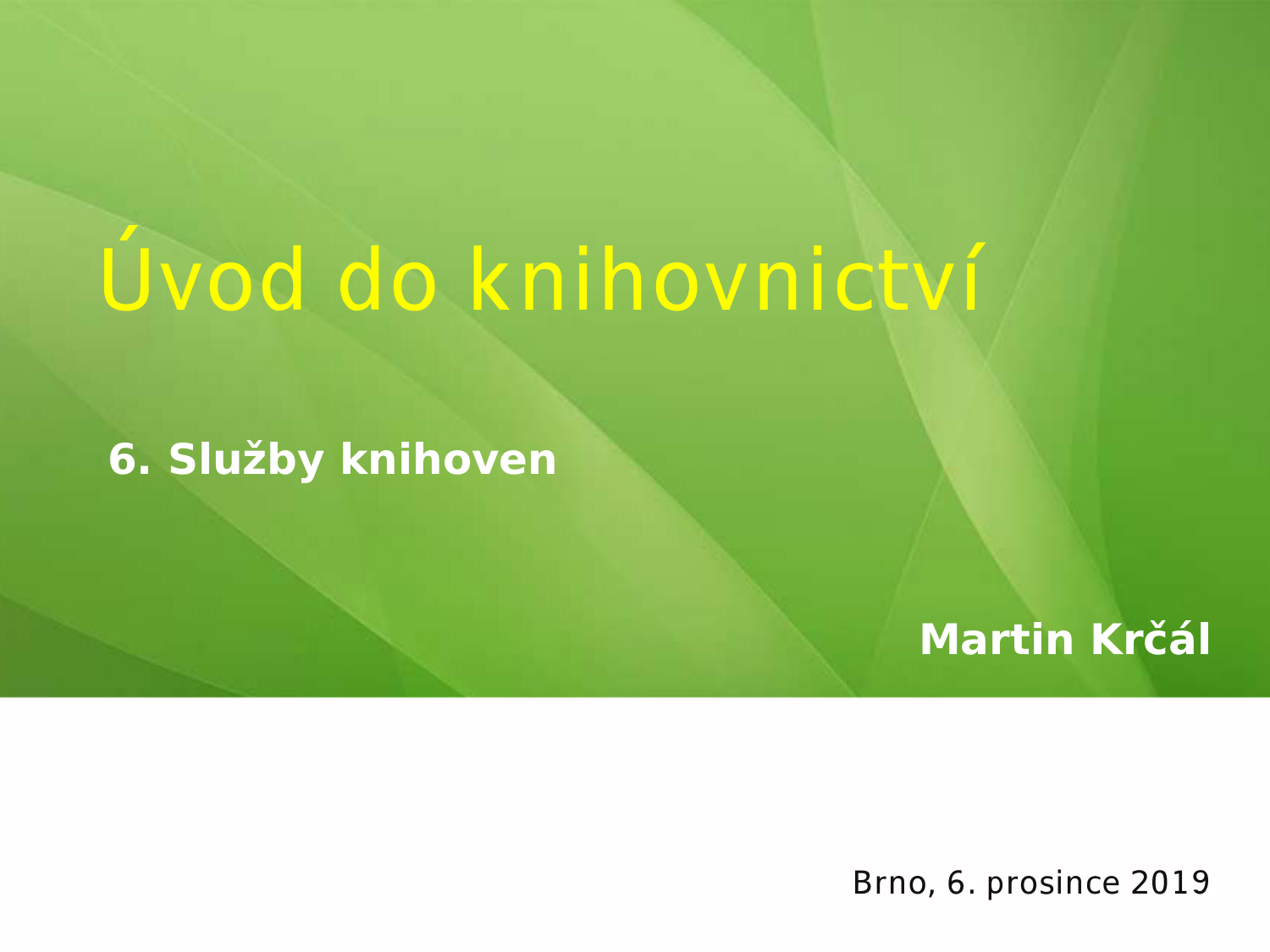

# Úvod do knihovnictví
6. Služby knihoven
Martin Krčál
Brno, 6. prosince 2019